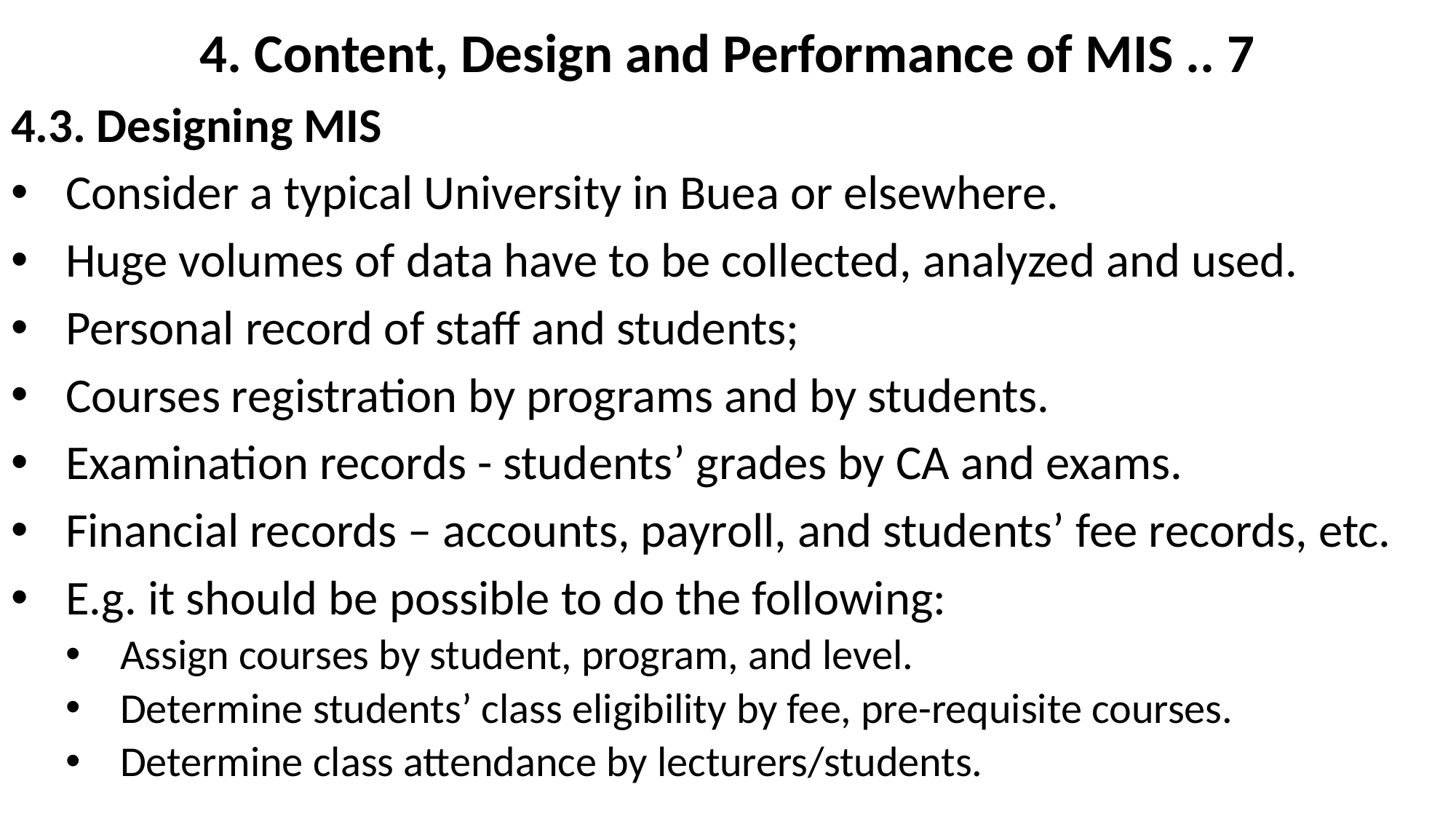

# 4. Content, Design and Performance of MIS .. 7
4.3. Designing MIS
Consider a typical University in Buea or elsewhere.
Huge volumes of data have to be collected, analyzed and used.
Personal record of staff and students;
Courses registration by programs and by students.
Examination records - students’ grades by CA and exams.
Financial records – accounts, payroll, and students’ fee records, etc.
E.g. it should be possible to do the following:
Assign courses by student, program, and level.
Determine students’ class eligibility by fee, pre-requisite courses.
Determine class attendance by lecturers/students.